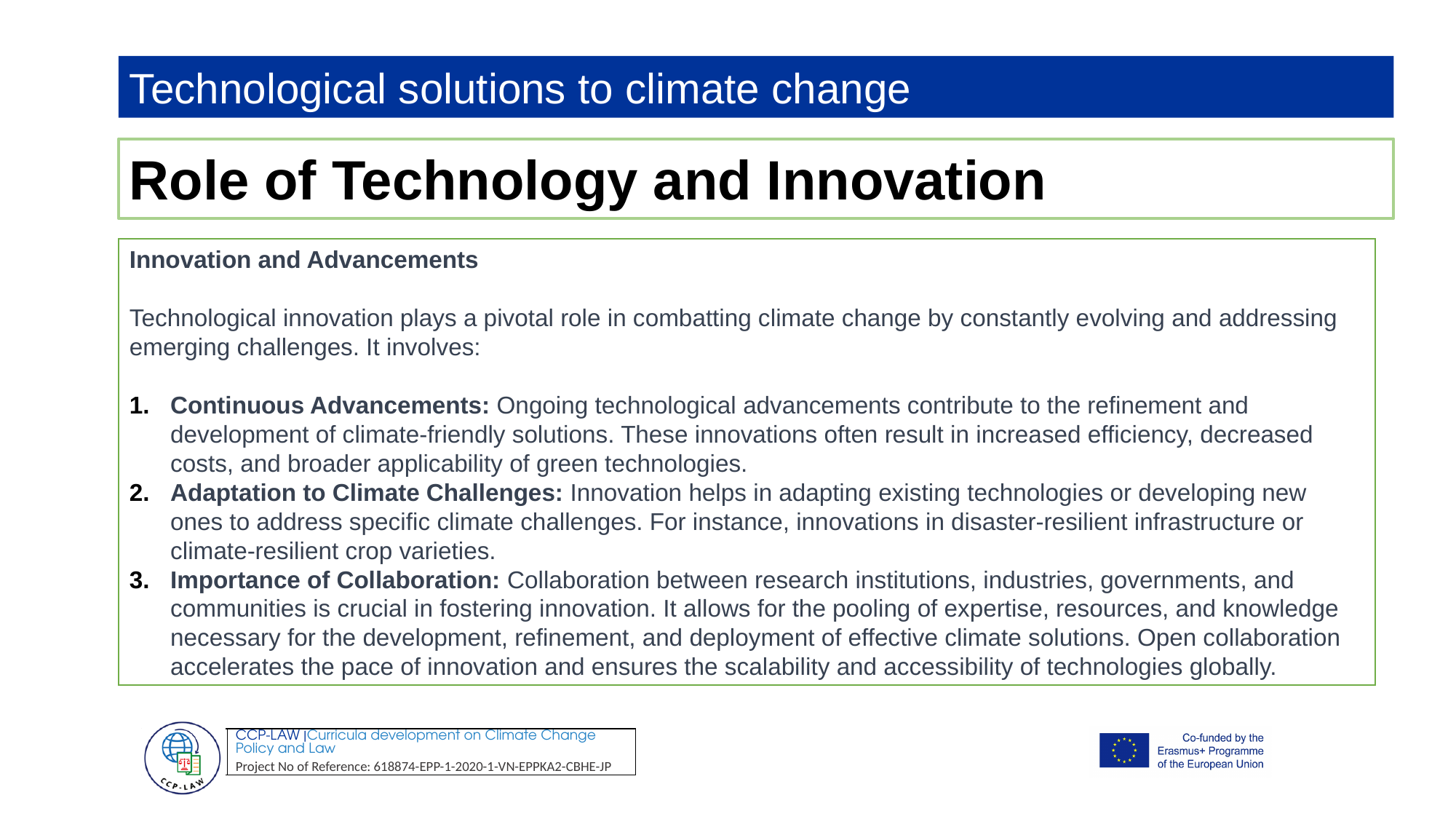

Technological solutions to climate change
Role of Technology and Innovation
Innovation and Advancements

Technological innovation plays a pivotal role in combatting climate change by constantly evolving and addressing emerging challenges. It involves:

Continuous Advancements: Ongoing technological advancements contribute to the refinement and development of climate-friendly solutions. These innovations often result in increased efficiency, decreased costs, and broader applicability of green technologies.
Adaptation to Climate Challenges: Innovation helps in adapting existing technologies or developing new ones to address specific climate challenges. For instance, innovations in disaster-resilient infrastructure or climate-resilient crop varieties.
Importance of Collaboration: Collaboration between research institutions, industries, governments, and communities is crucial in fostering innovation. It allows for the pooling of expertise, resources, and knowledge necessary for the development, refinement, and deployment of effective climate solutions. Open collaboration accelerates the pace of innovation and ensures the scalability and accessibility of technologies globally.